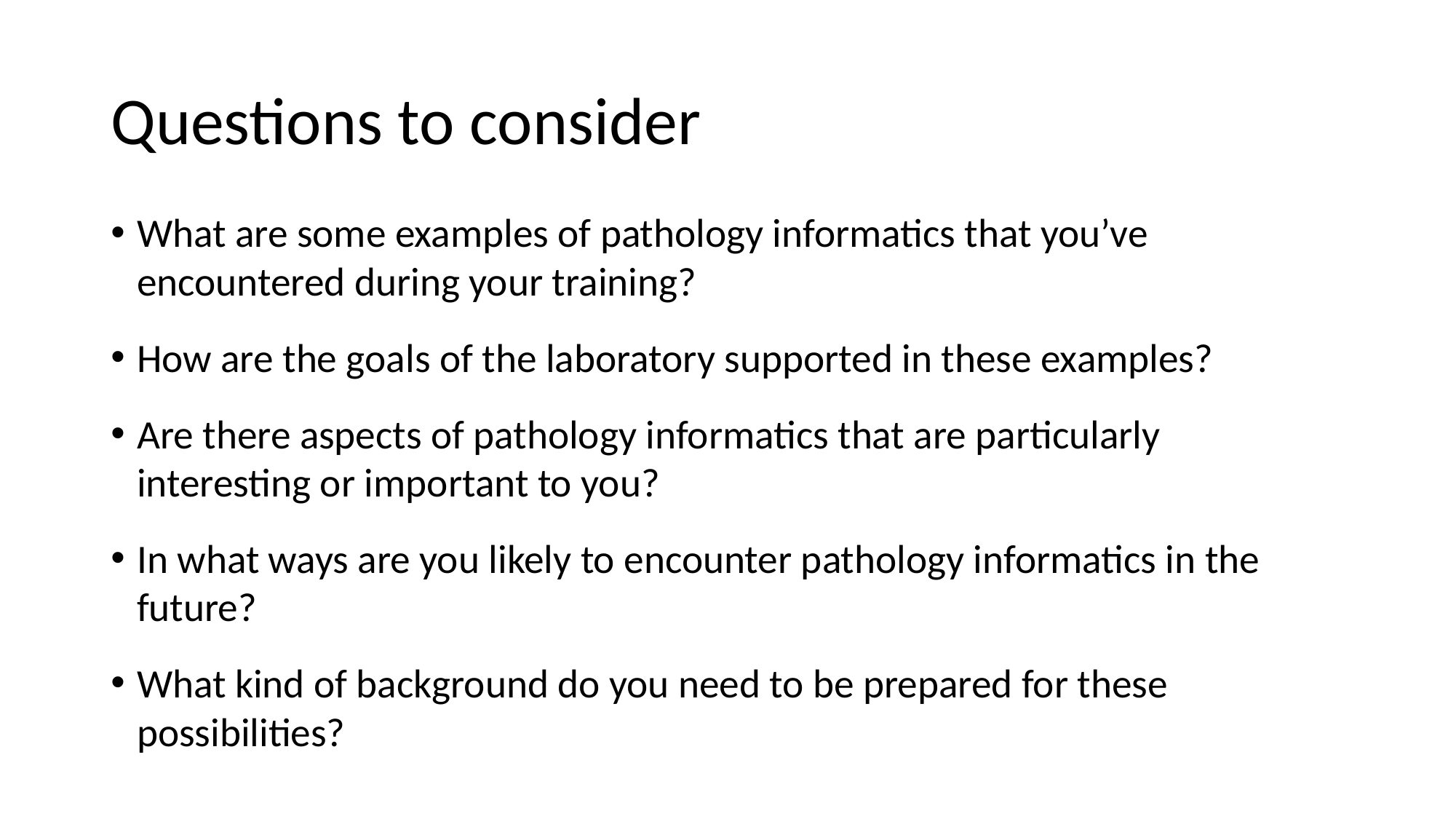

# Questions to consider
What are some examples of pathology informatics that you’ve encountered during your training?
How are the goals of the laboratory supported in these examples?
Are there aspects of pathology informatics that are particularly interesting or important to you?
In what ways are you likely to encounter pathology informatics in the future?
What kind of background do you need to be prepared for these possibilities?